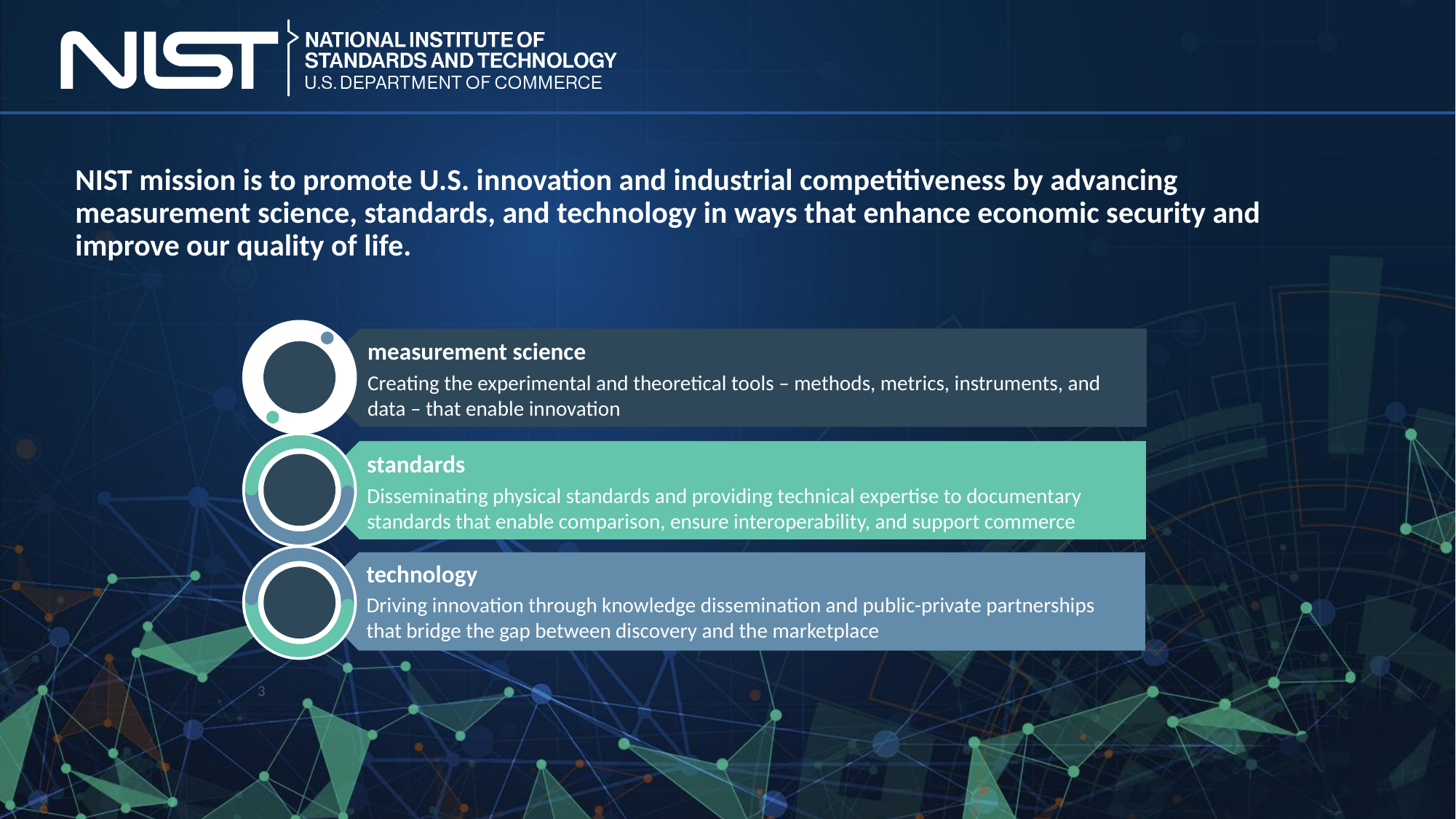

# NIST mission is to promote U.S. innovation and industrial competitiveness by advancing measurement science, standards, and technology in ways that enhance economic security and improve our quality of life.

measurement science
Creating the experimental and theoretical tools – methods, metrics, instruments, and data – that enable innovation

standards
Disseminating physical standards and providing technical expertise to documentary standards that enable comparison, ensure interoperability, and support commerce

technology
Driving innovation through knowledge dissemination and public-private partnerships that bridge the gap between discovery and the marketplace
3